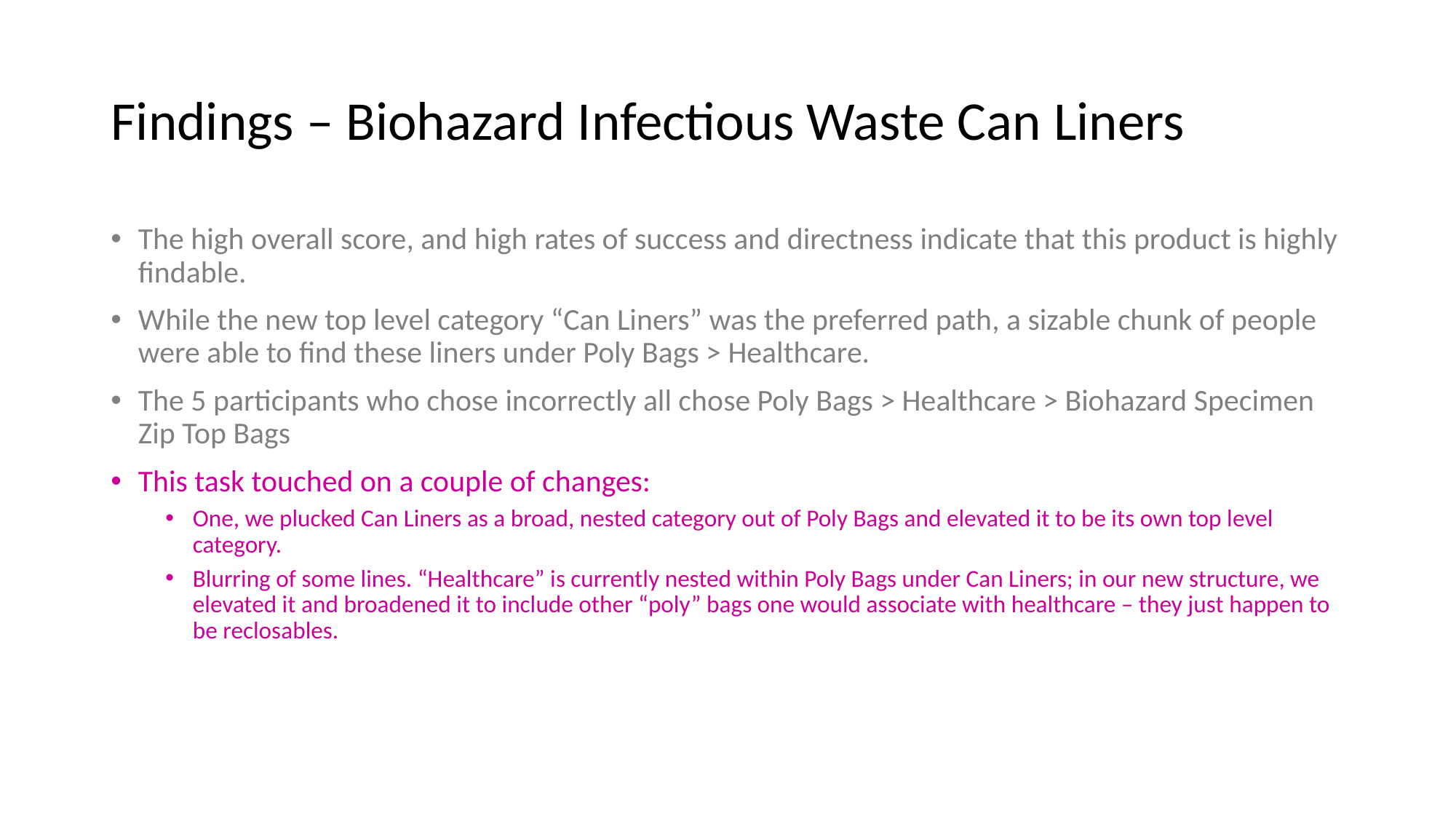

# Findings – Biohazard Infectious Waste Can Liners
The high overall score, and high rates of success and directness indicate that this product is highly findable.
While the new top level category “Can Liners” was the preferred path, a sizable chunk of people were able to find these liners under Poly Bags > Healthcare.
The 5 participants who chose incorrectly all chose Poly Bags > Healthcare > Biohazard Specimen Zip Top Bags
This task touched on a couple of changes:
One, we plucked Can Liners as a broad, nested category out of Poly Bags and elevated it to be its own top level category.
Blurring of some lines. “Healthcare” is currently nested within Poly Bags under Can Liners; in our new structure, we elevated it and broadened it to include other “poly” bags one would associate with healthcare – they just happen to be reclosables.